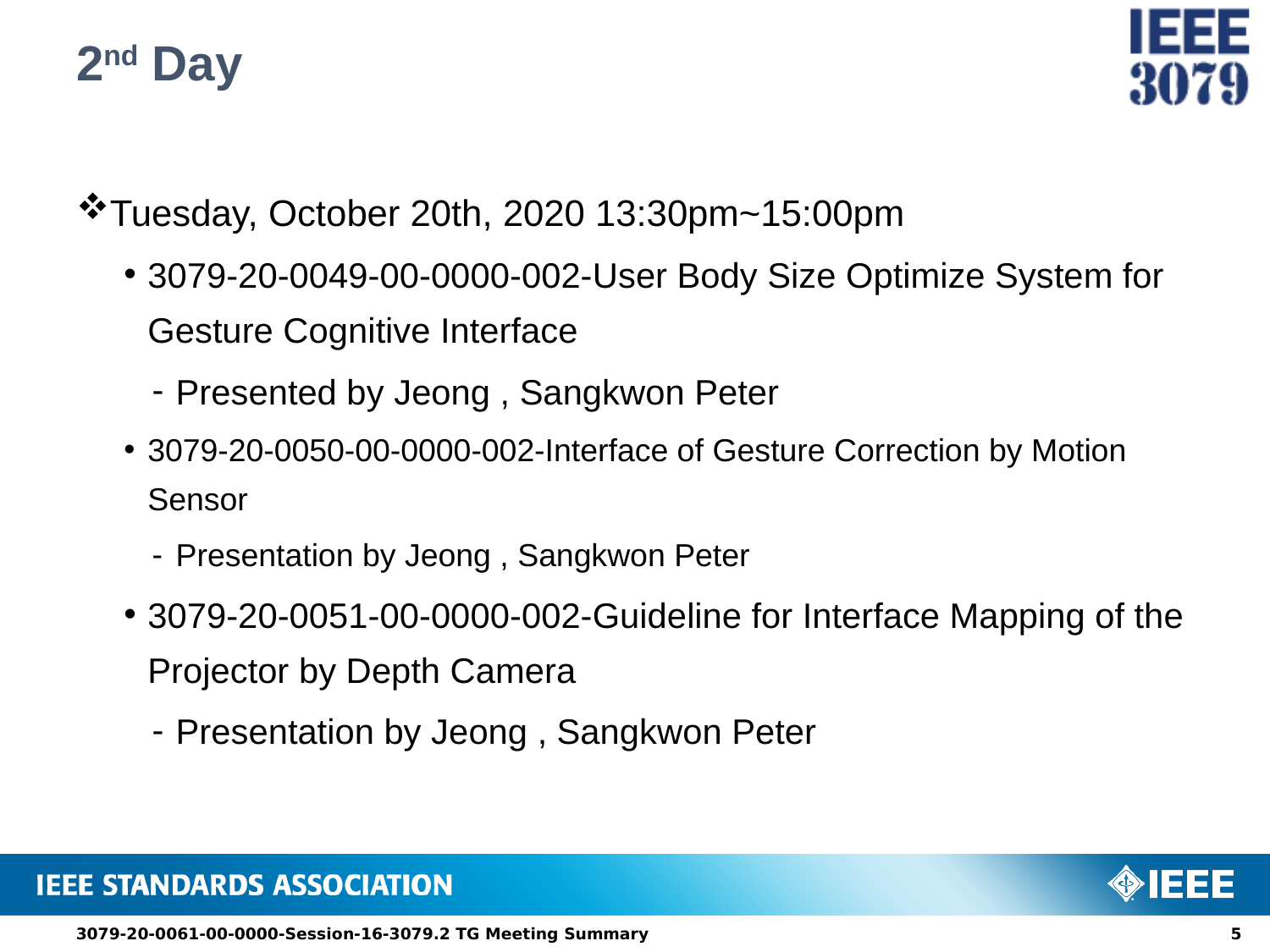

# 2nd Day
Tuesday, October 20th, 2020 13:30pm~15:00pm
3079-20-0049-00-0000-002-User Body Size Optimize System for Gesture Cognitive Interface
Presented by Jeong , Sangkwon Peter
3079-20-0050-00-0000-002-Interface of Gesture Correction by Motion Sensor
Presentation by Jeong , Sangkwon Peter
3079-20-0051-00-0000-002-Guideline for Interface Mapping of the Projector by Depth Camera
Presentation by Jeong , Sangkwon Peter
3079-20-0061-00-0000-Session-16-3079.2 TG Meeting Summary
5